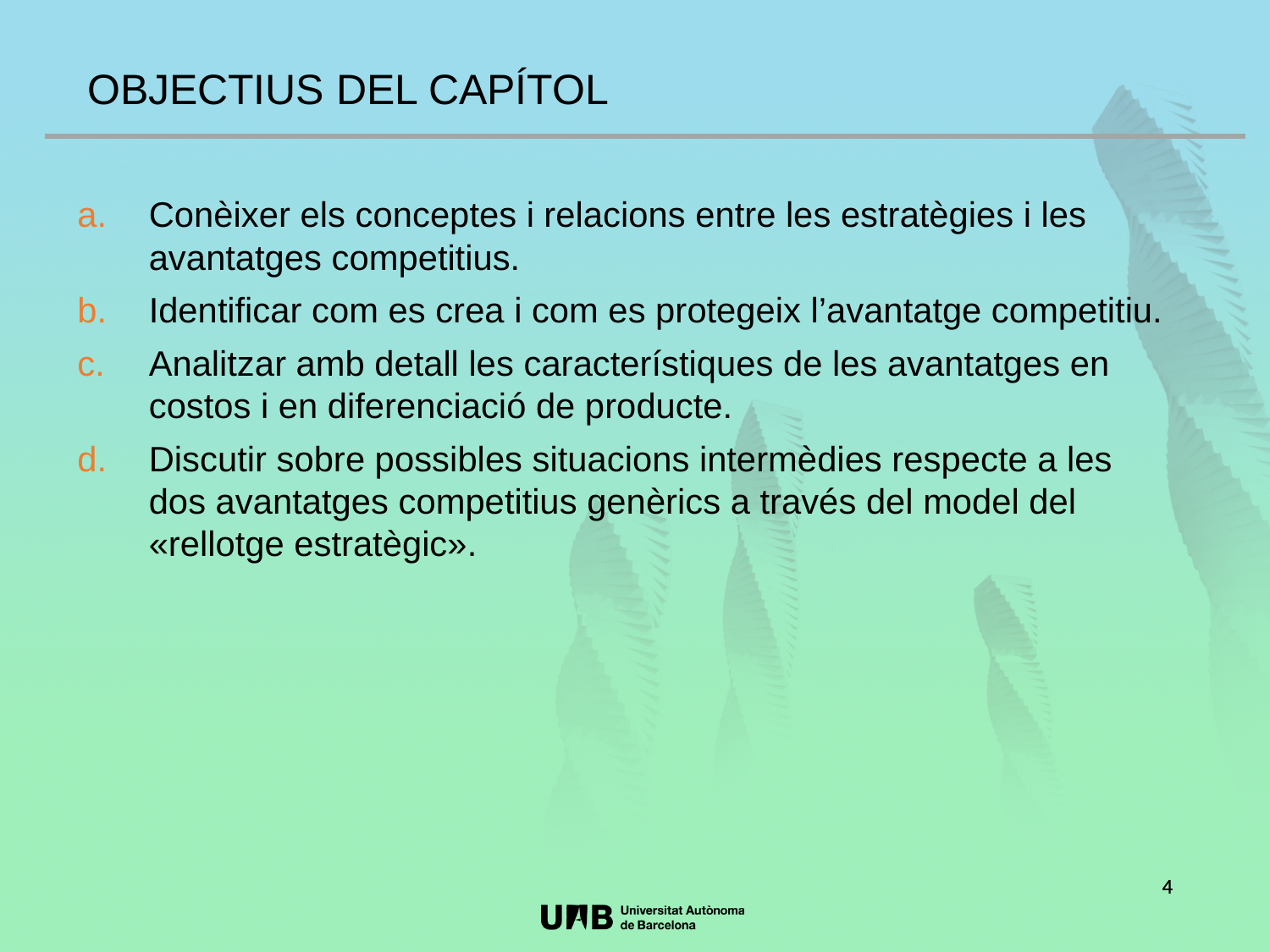

OBJECTIUS DEL CAPÍTOL
Conèixer els conceptes i relacions entre les estratègies i les avantatges competitius.
Identificar com es crea i com es protegeix l’avantatge competitiu.
Analitzar amb detall les característiques de les avantatges en costos i en diferenciació de producte.
Discutir sobre possibles situacions intermèdies respecte a les dos avantatges competitius genèrics a través del model del «rellotge estratègic».

4
4